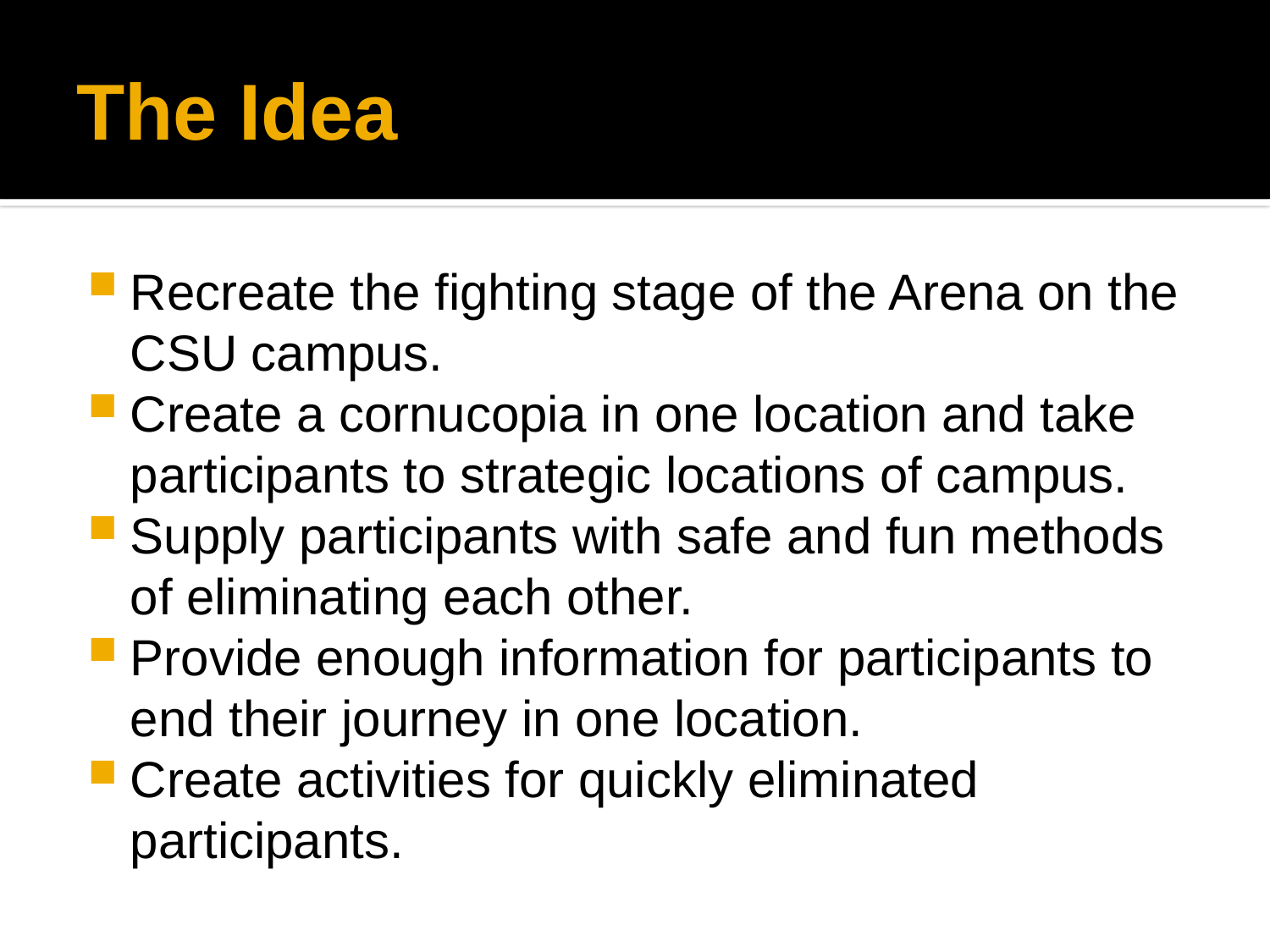

# The Idea
Recreate the fighting stage of the Arena on the CSU campus.
Create a cornucopia in one location and take participants to strategic locations of campus.
Supply participants with safe and fun methods of eliminating each other.
Provide enough information for participants to end their journey in one location.
Create activities for quickly eliminated participants.